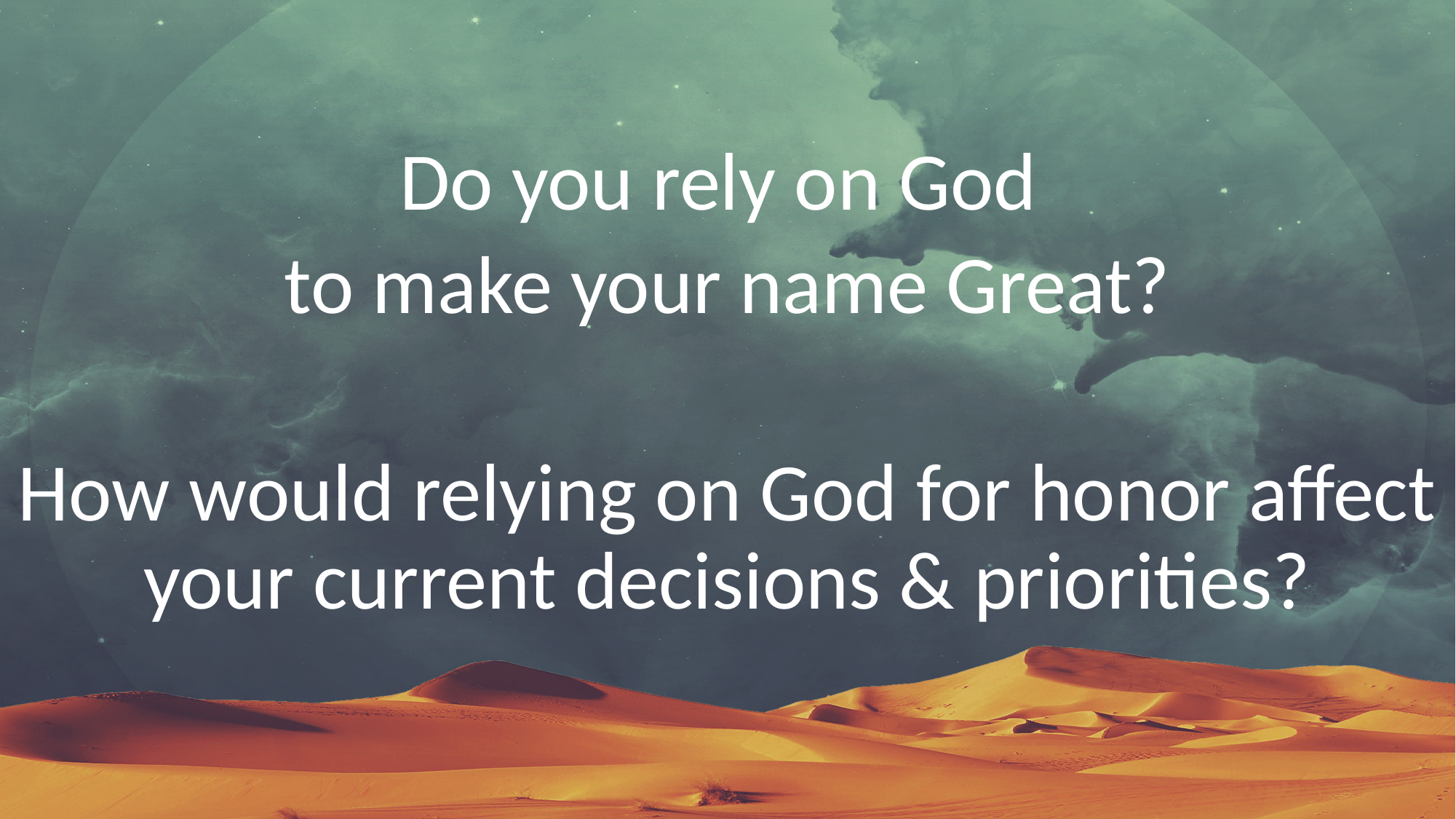

Do you rely on God
to make your name Great?

How would relying on God for honor affect your current decisions & priorities?